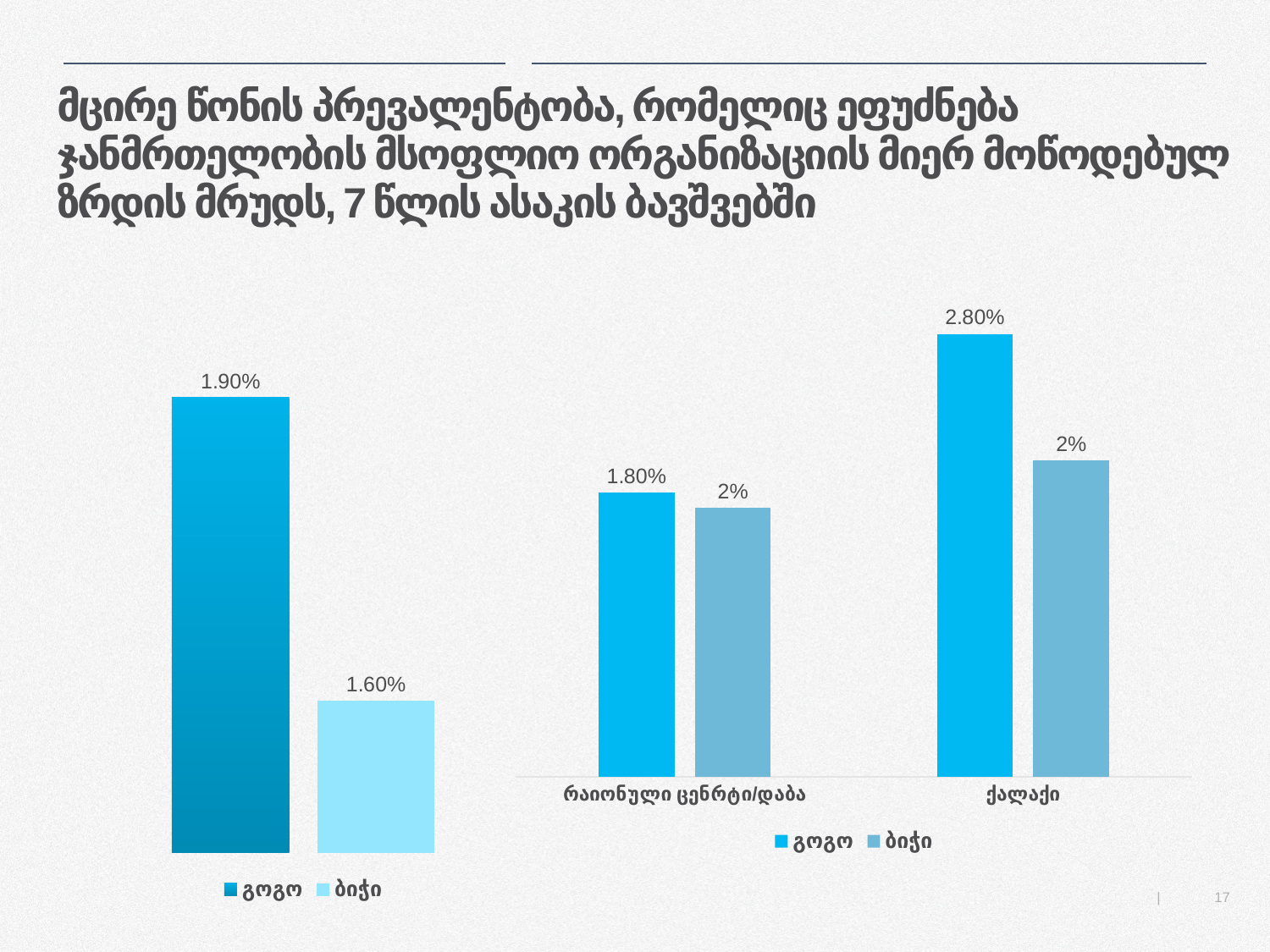

# მცირე წონის პრევალენტობა, რომელიც ეფუძნება ჯანმრთელობის მსოფლიო ორგანიზაციის მიერ მოწოდებულ ზრდის მრუდს, 7 წლის ასაკის ბავშვებში

### Chart

| Category | გოგო | ბიჭი |
|---|---|---|
| რაიონული ცენრტი/დაბა | 0.018 | 0.017 |
| ქალაქი | 0.028 | 0.02 |

### Chart

| Category | გოგო | ბიჭი |
|---|---|---|
| მცირე წონა | 0.019 | 0.016 |